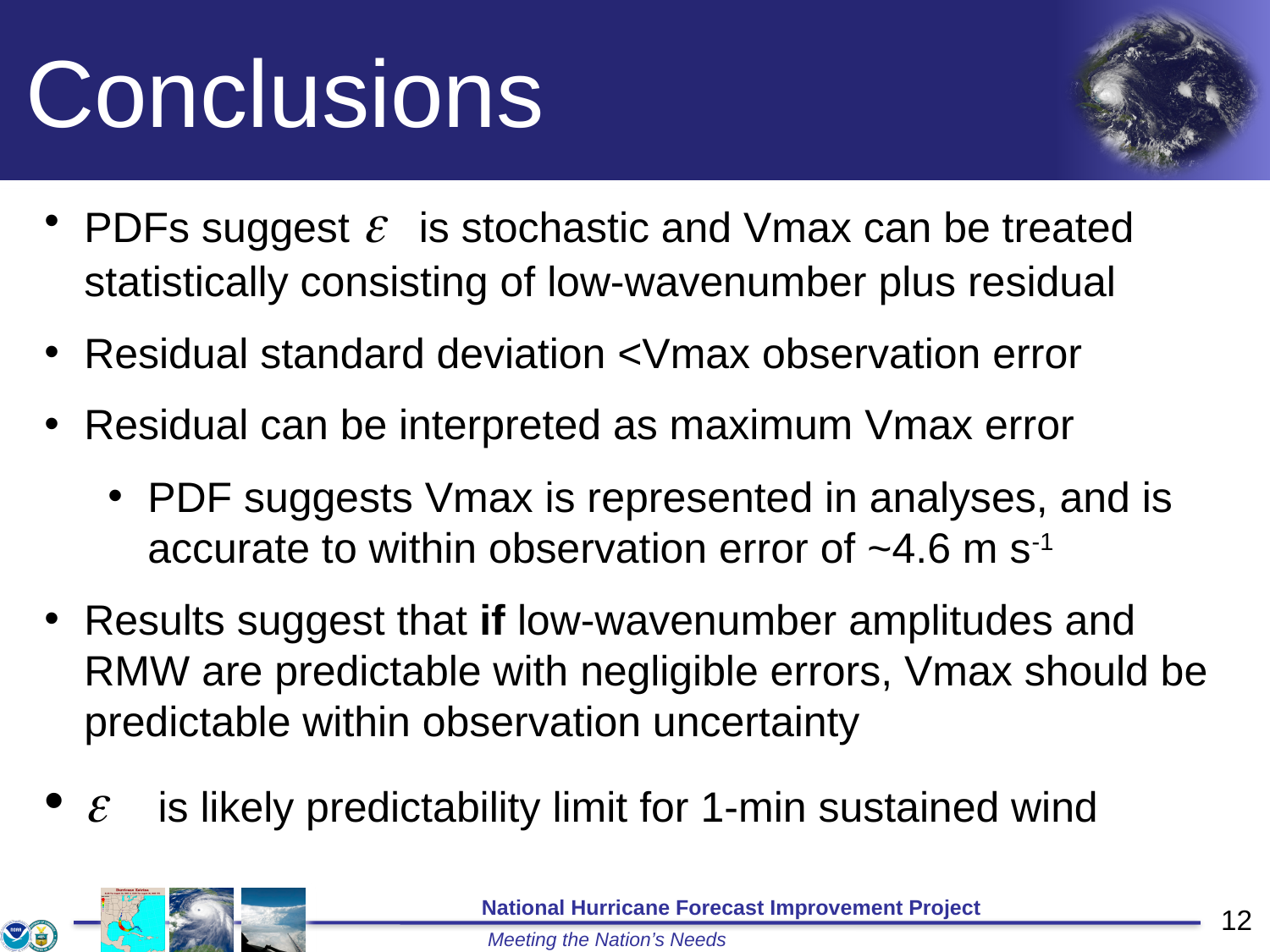

# Conclusions
PDFs suggest ε  is stochastic and Vmax can be treated statistically consisting of low-wavenumber plus residual
Residual standard deviation <Vmax observation error
Residual can be interpreted as maximum Vmax error
PDF suggests Vmax is represented in analyses, and is accurate to within observation error of ~4.6 m s-1
Results suggest that if low-wavenumber amplitudes and RMW are predictable with negligible errors, Vmax should be predictable within observation uncertainty
ε  is likely predictability limit for 1-min sustained wind